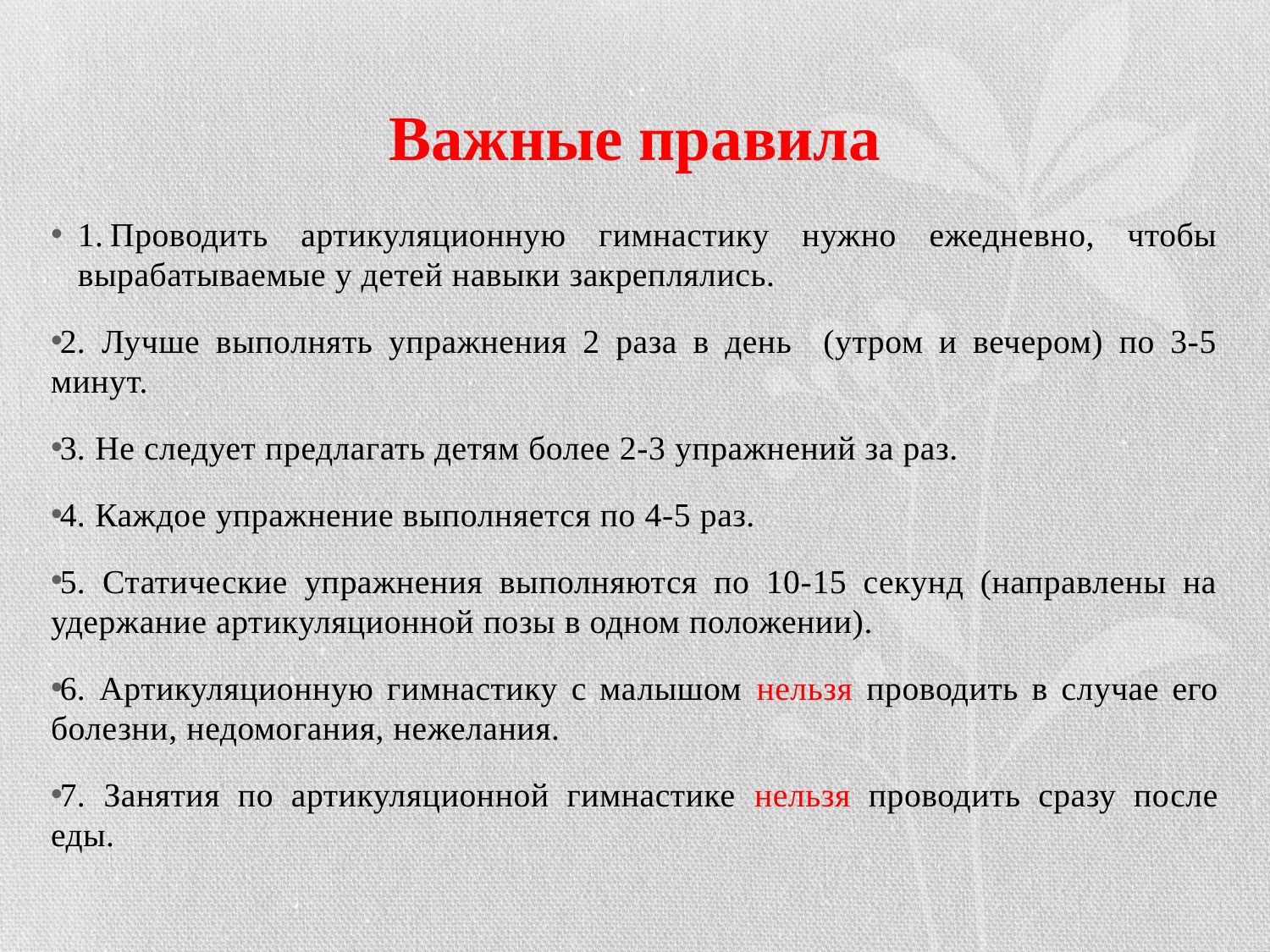

# Важные правила

1. Проводить артикуляционную гимнастику нужно ежедневно, чтобы вырабатываемые у детей навыки закреплялись.

2. Лучше выполнять упражнения 2 раза в день  (утром и вечером) по 3-5 минут.

3. Не следует предлагать детям более 2-3 упражнений за раз.

4. Каждое упражнение выполняется по 4-5 раз.

5. Статические упражнения выполняются по 10-15 секунд (направлены на удержание артикуляционной позы в одном положении).

6. Артикуляционную гимнастику с малышом нельзя проводить в случае его болезни, недомогания, нежелания.

7. Занятия по артикуляционной гимнастике нельзя проводить сразу после еды.